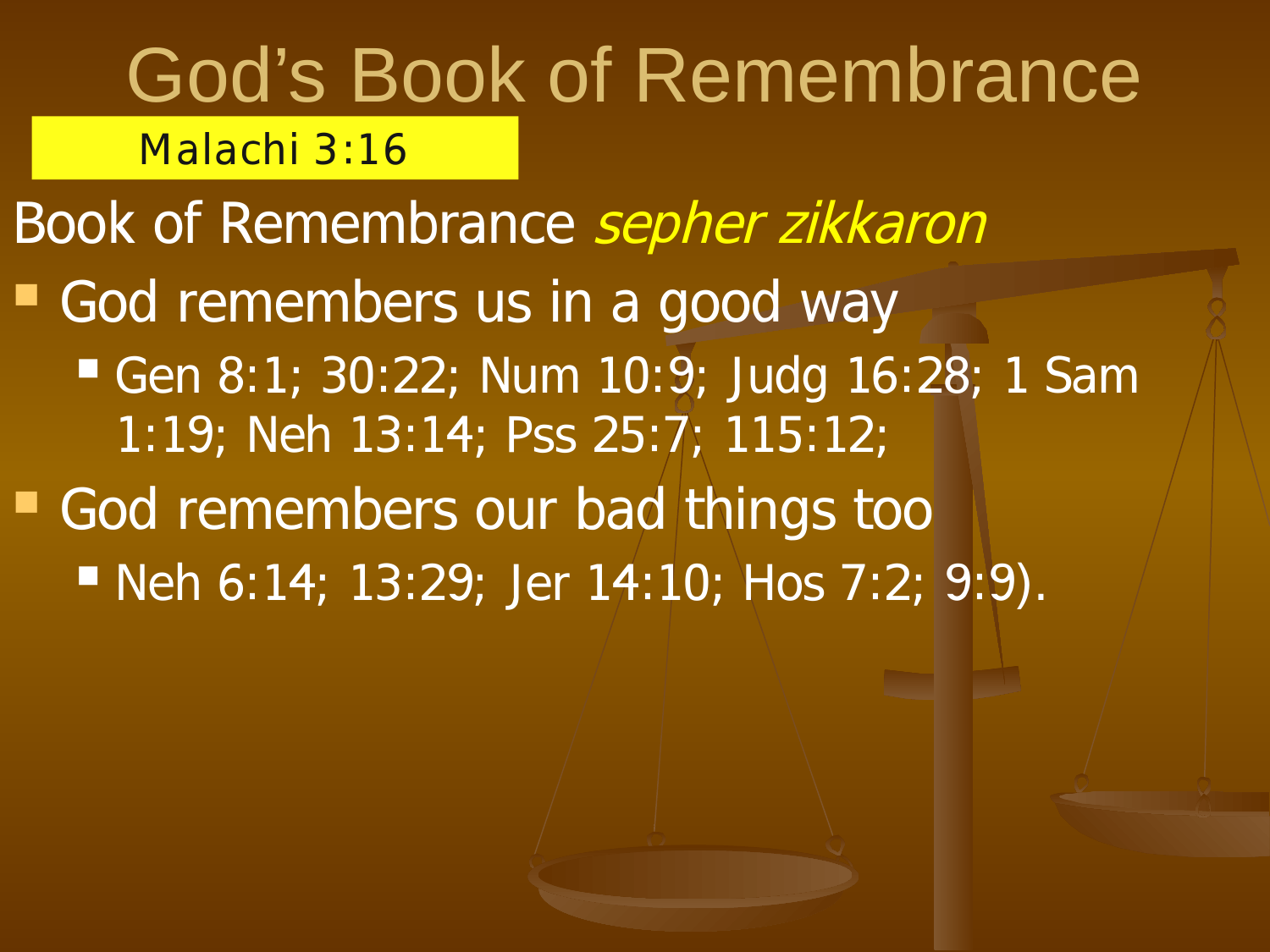

# God’s Book of Remembrance
Malachi 3:16
Book of Remembrance sepher zikkaron
God remembers us in a good way
Gen 8:1; 30:22; Num 10:9; Judg 16:28; 1 Sam 1:19; Neh 13:14; Pss 25:7; 115:12;
God remembers our bad things too
Neh 6:14; 13:29; Jer 14:10; Hos 7:2; 9:9).